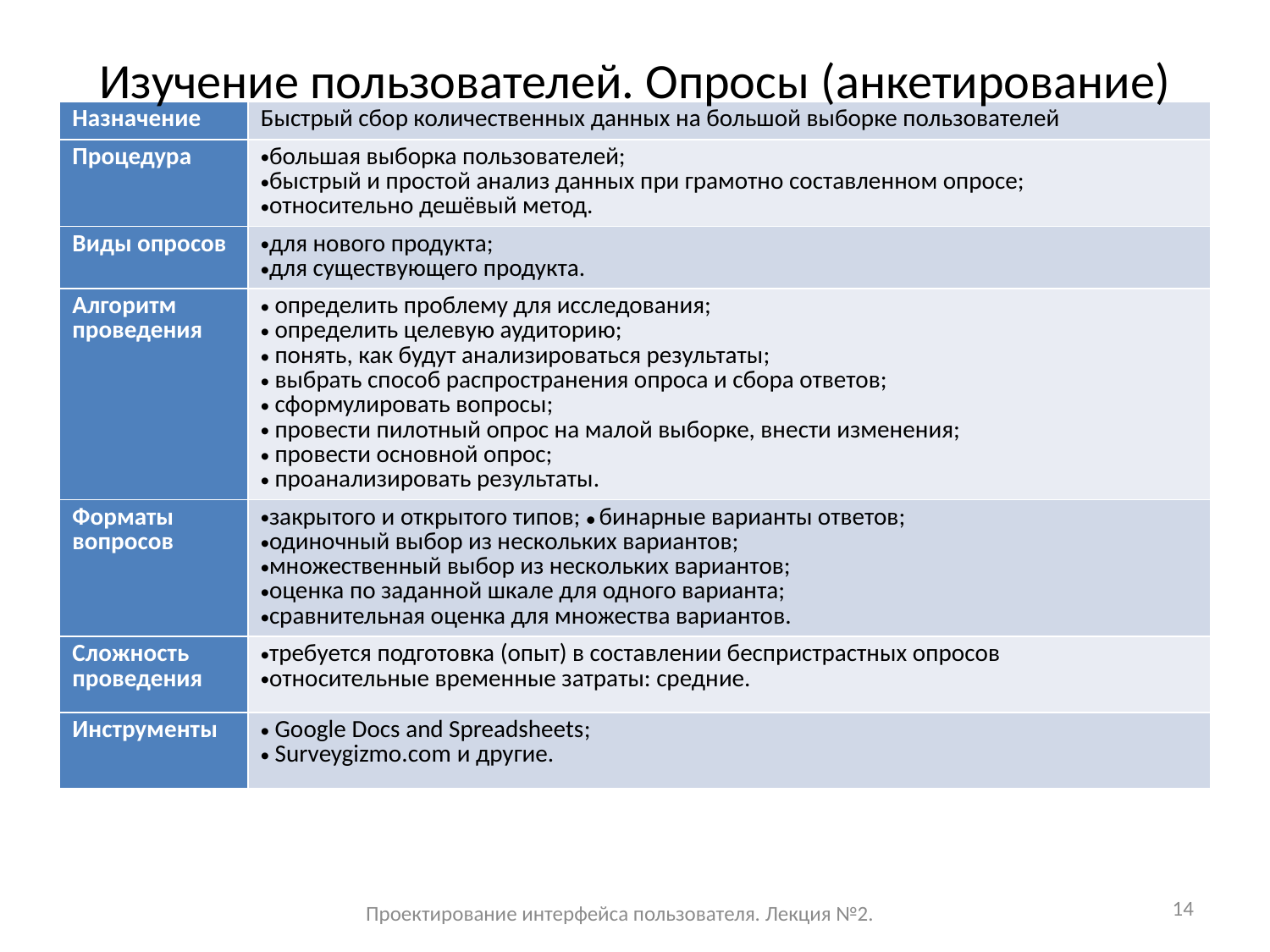

# Изучение пользователей. Опросы (анкетирование)
| Назначение | Быстрый сбор количественных данных на большой выборке пользователей |
| --- | --- |
| Процедура | большая выборка пользователей; быстрый и простой анализ данных при грамотно составленном опросе; относительно дешёвый метод. |
| Виды опросов | для нового продукта; для существующего продукта. |
| Алгоритм проведения | определить проблему для исследования; определить целевую аудиторию; понять, как будут анализироваться результаты; выбрать способ распространения опроса и сбора ответов; сформулировать вопросы; провести пилотный опрос на малой выборке, внести изменения; провести основной опрос; проанализировать результаты. |
| Форматы вопросов | закрытого и открытого типов; ● бинарные варианты ответов; одиночный выбор из нескольких вариантов; множественный выбор из нескольких вариантов; оценка по заданной шкале для одного варианта; сравнительная оценка для множества вариантов. |
| Сложность проведения | требуется подготовка (опыт) в составлении беспристрастных опросов относительные временные затраты: средние. |
| Инструменты | Google Docs and Spreadsheets; Surveygizmo.com и другие. |
14
Проектирование интерфейса пользователя. Лекция №2.